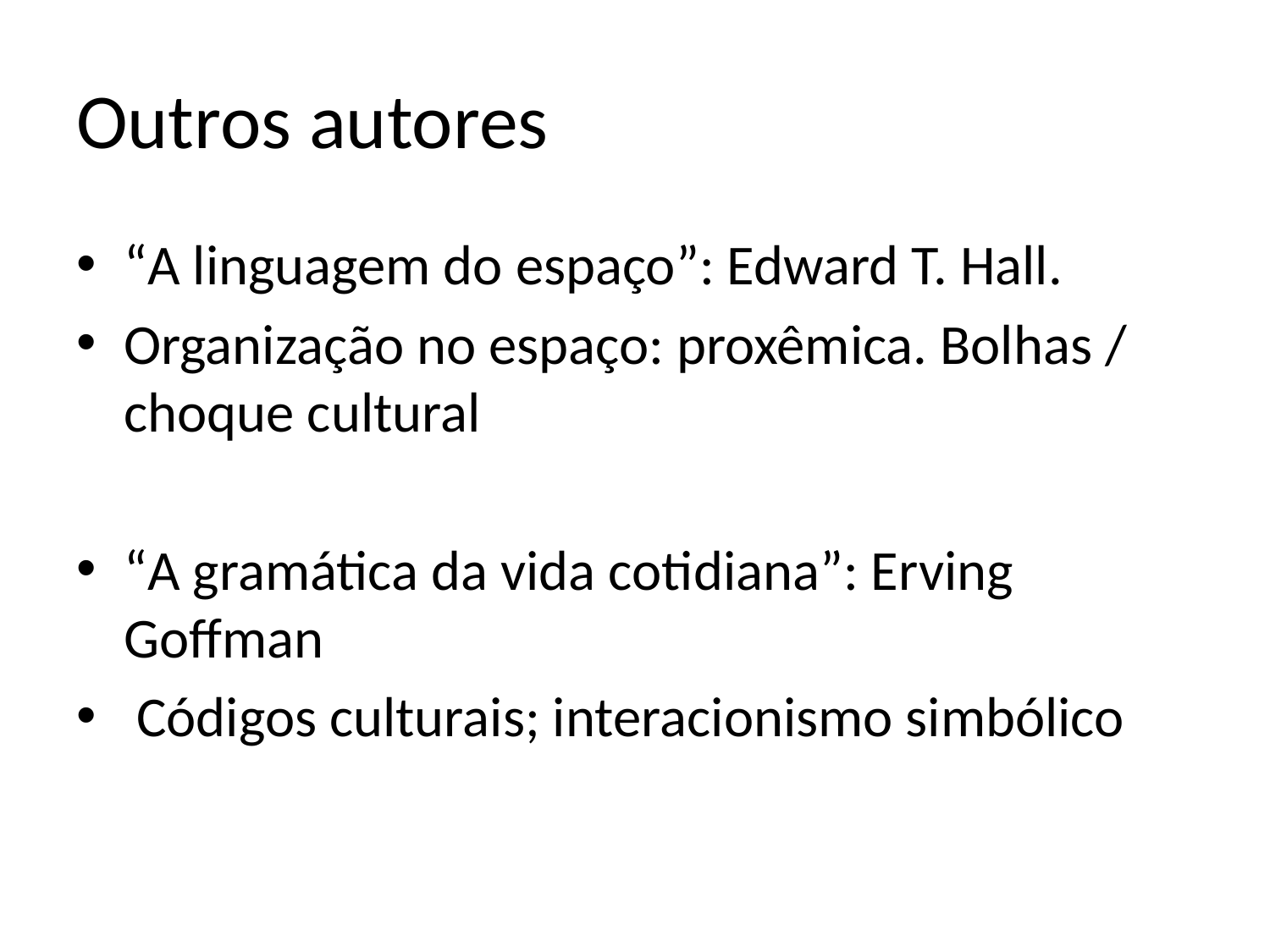

# Outros autores
“A linguagem do espaço”: Edward T. Hall.
Organização no espaço: proxêmica. Bolhas / choque cultural

“A gramática da vida cotidiana”: Erving Goffman
 Códigos culturais; interacionismo simbólico